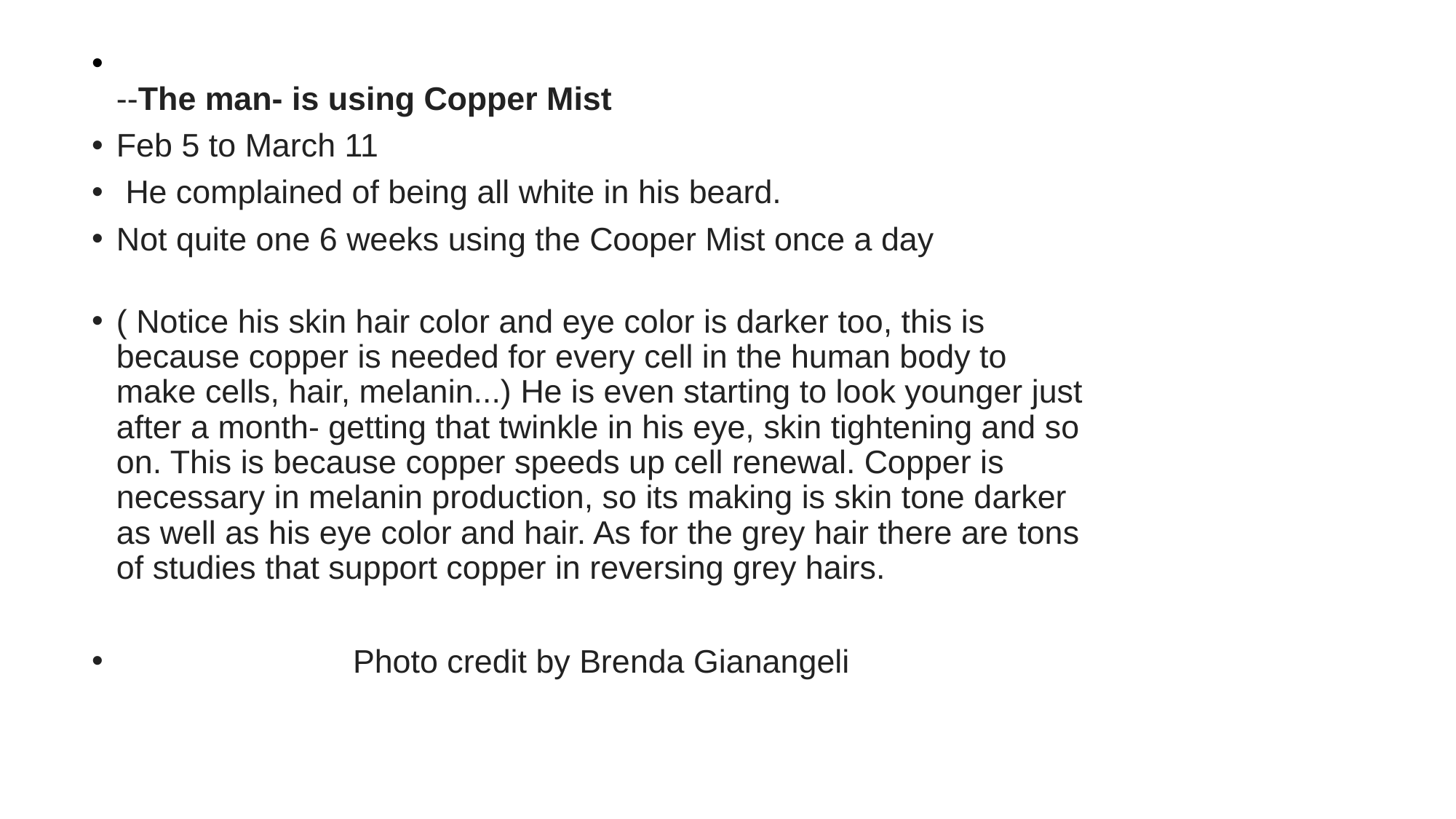

--The man- is using Copper Mist
Feb 5 to March 11
 He complained of being all white in his beard.
Not quite one 6 weeks using the Cooper Mist once a day
( Notice his skin hair color and eye color is darker too, this is because copper is needed for every cell in the human body to make cells, hair, melanin...) He is even starting to look younger just after a month- getting that twinkle in his eye, skin tightening and so on. This is because copper speeds up cell renewal. Copper is necessary in melanin production, so its making is skin tone darker as well as his eye color and hair. As for the grey hair there are tons of studies that support copper in reversing grey hairs.

                          Photo credit by Brenda Gianangeli